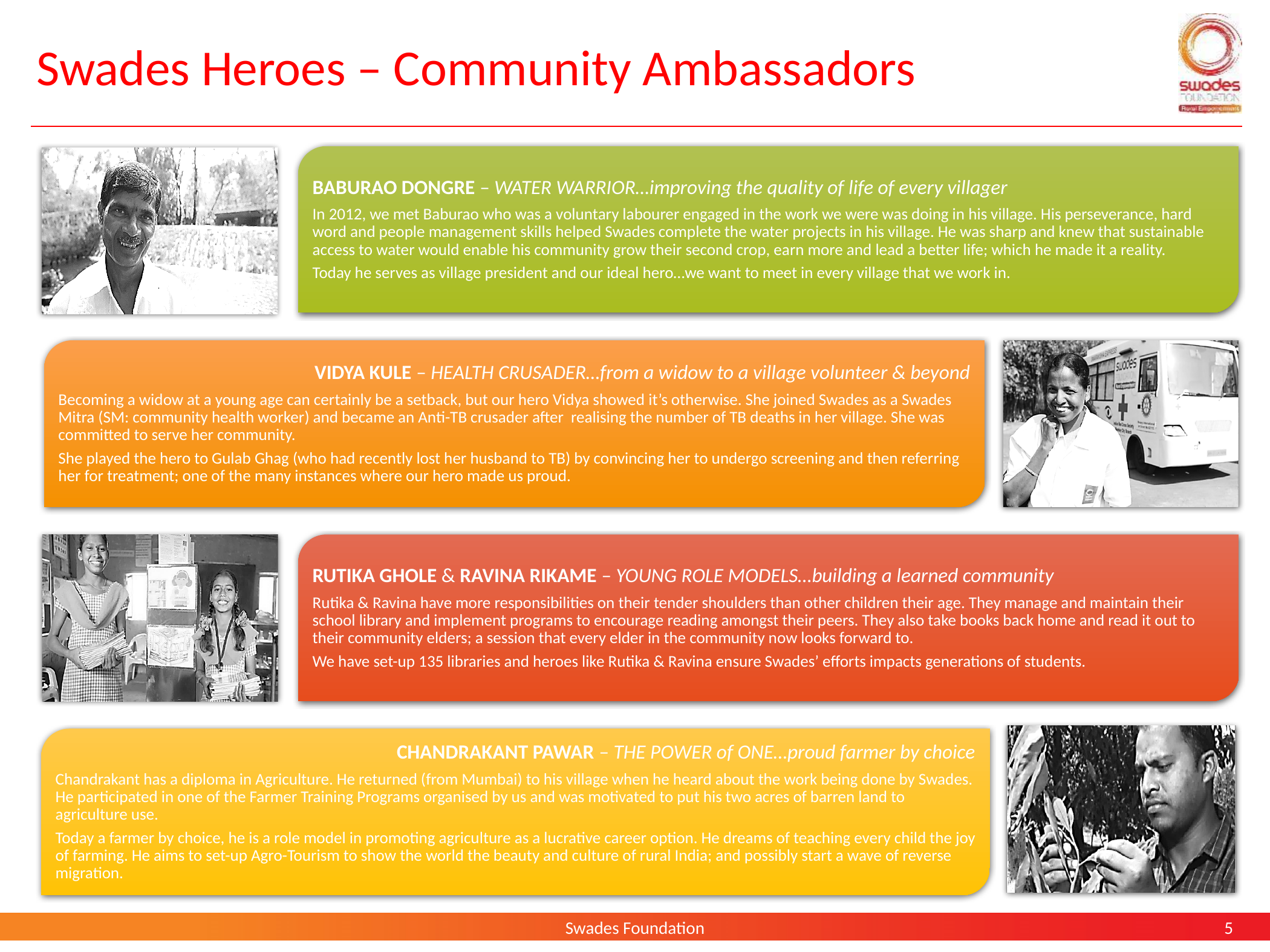

# Swades Heroes – Community Ambassadors
BABURAO DONGRE – WATER WARRIOR…improving the quality of life of every villager
In 2012, we met Baburao who was a voluntary labourer engaged in the work we were was doing in his village. His perseverance, hard word and people management skills helped Swades complete the water projects in his village. He was sharp and knew that sustainable access to water would enable his community grow their second crop, earn more and lead a better life; which he made it a reality.
Today he serves as village president and our ideal hero…we want to meet in every village that we work in.
VIDYA KULE – HEALTH CRUSADER…from a widow to a village volunteer & beyond
Becoming a widow at a young age can certainly be a setback, but our hero Vidya showed it’s otherwise. She joined Swades as a Swades Mitra (SM: community health worker) and became an Anti-TB crusader after  realising the number of TB deaths in her village. She was committed to serve her community.
She played the hero to Gulab Ghag (who had recently lost her husband to TB) by convincing her to undergo screening and then referring her for treatment; one of the many instances where our hero made us proud.
RUTIKA GHOLE & RAVINA RIKAME – YOUNG ROLE MODELS…building a learned community
Rutika & Ravina have more responsibilities on their tender shoulders than other children their age. They manage and maintain their school library and implement programs to encourage reading amongst their peers. They also take books back home and read it out to their community elders; a session that every elder in the community now looks forward to.
We have set-up 135 libraries and heroes like Rutika & Ravina ensure Swades’ efforts impacts generations of students.
CHANDRAKANT PAWAR – THE POWER of ONE…proud farmer by choice
Chandrakant has a diploma in Agriculture. He returned (from Mumbai) to his village when he heard about the work being done by Swades. He participated in one of the Farmer Training Programs organised by us and was motivated to put his two acres of barren land to agriculture use.
Today a farmer by choice, he is a role model in promoting agriculture as a lucrative career option. He dreams of teaching every child the joy of farming. He aims to set-up Agro-Tourism to show the world the beauty and culture of rural India; and possibly start a wave of reverse migration.
Swades Foundation
5